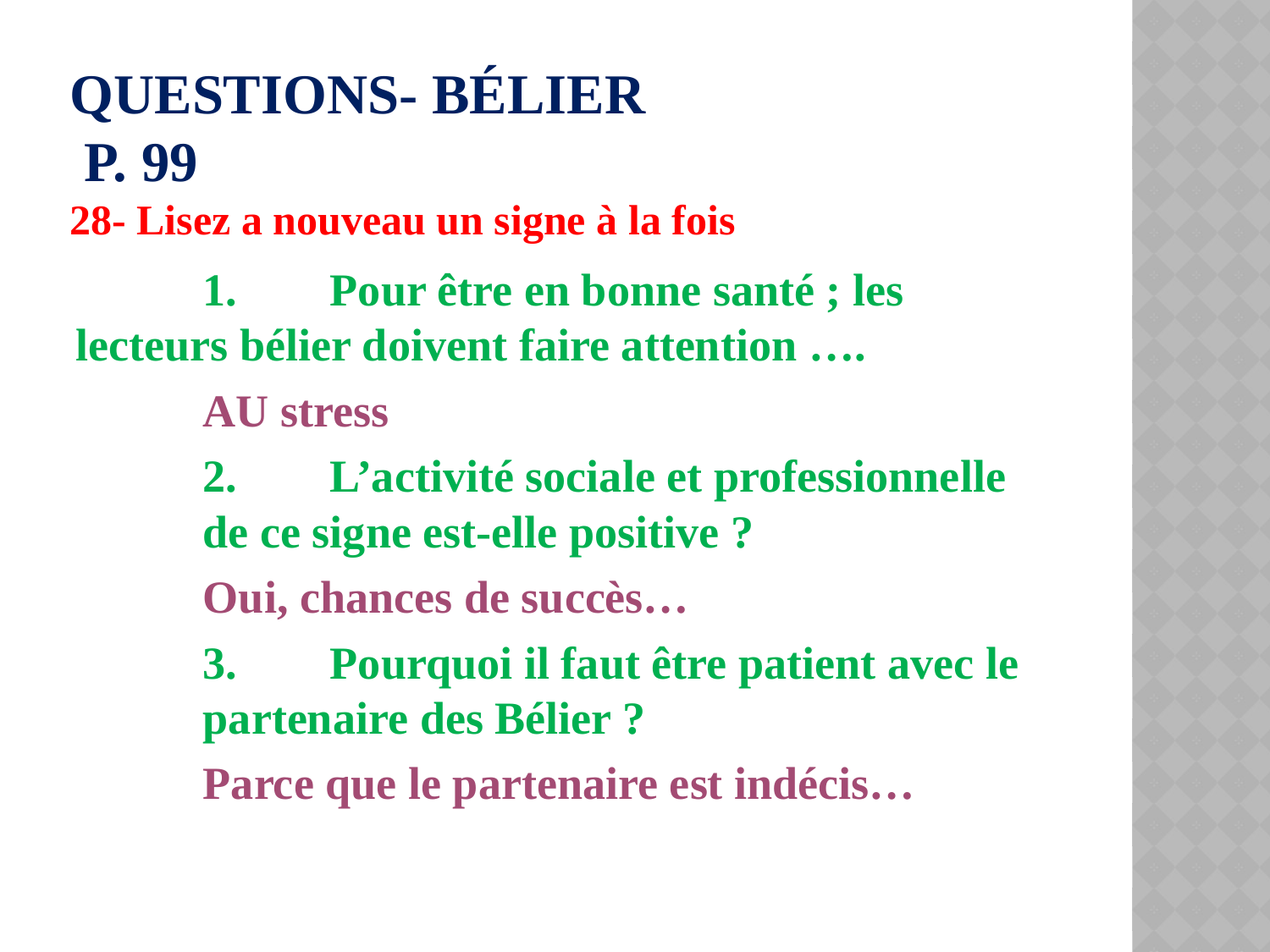

# QUESTIONS- BÉLIER P. 99 28- Lisez a nouveau un signe à la fois
	1.	Pour être en bonne santé ; les 	lecteurs bélier doivent faire attention ….
	AU stress
	2.	L’activité sociale et professionnelle 	de ce signe est-elle positive ?
	Oui, chances de succès…
	3.	Pourquoi il faut être patient avec le 	partenaire des Bélier ?
	Parce que le partenaire est indécis…